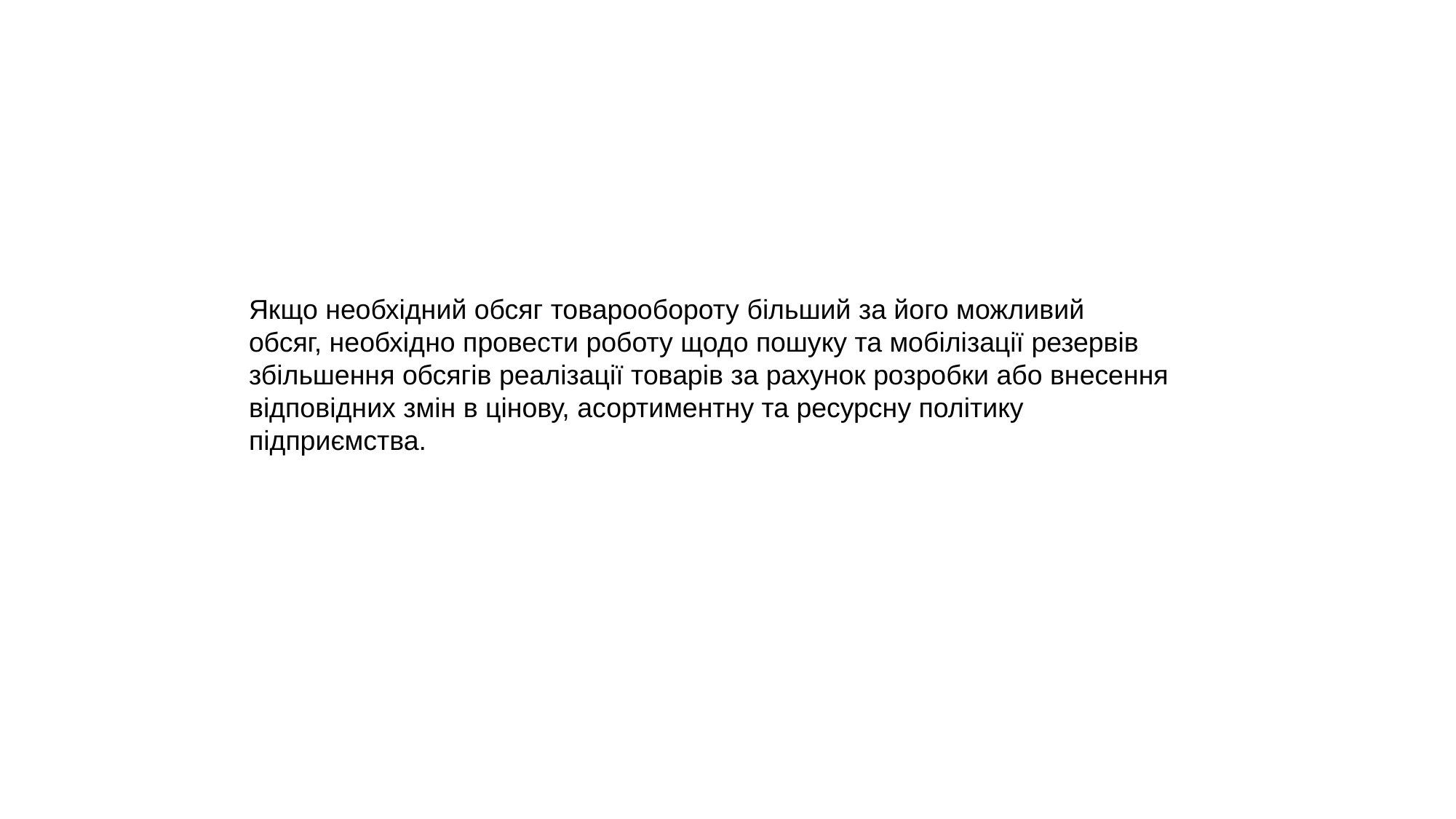

Якщо необхідний обсяг товарообороту більший за його можливий
обсяг, необхідно провести роботу щодо пошуку та мобілізації резервів
збільшення обсягів реалізації товарів за рахунок розробки або внесення відповідних змін в цінову, асортиментну та ресурсну політику підприємства.